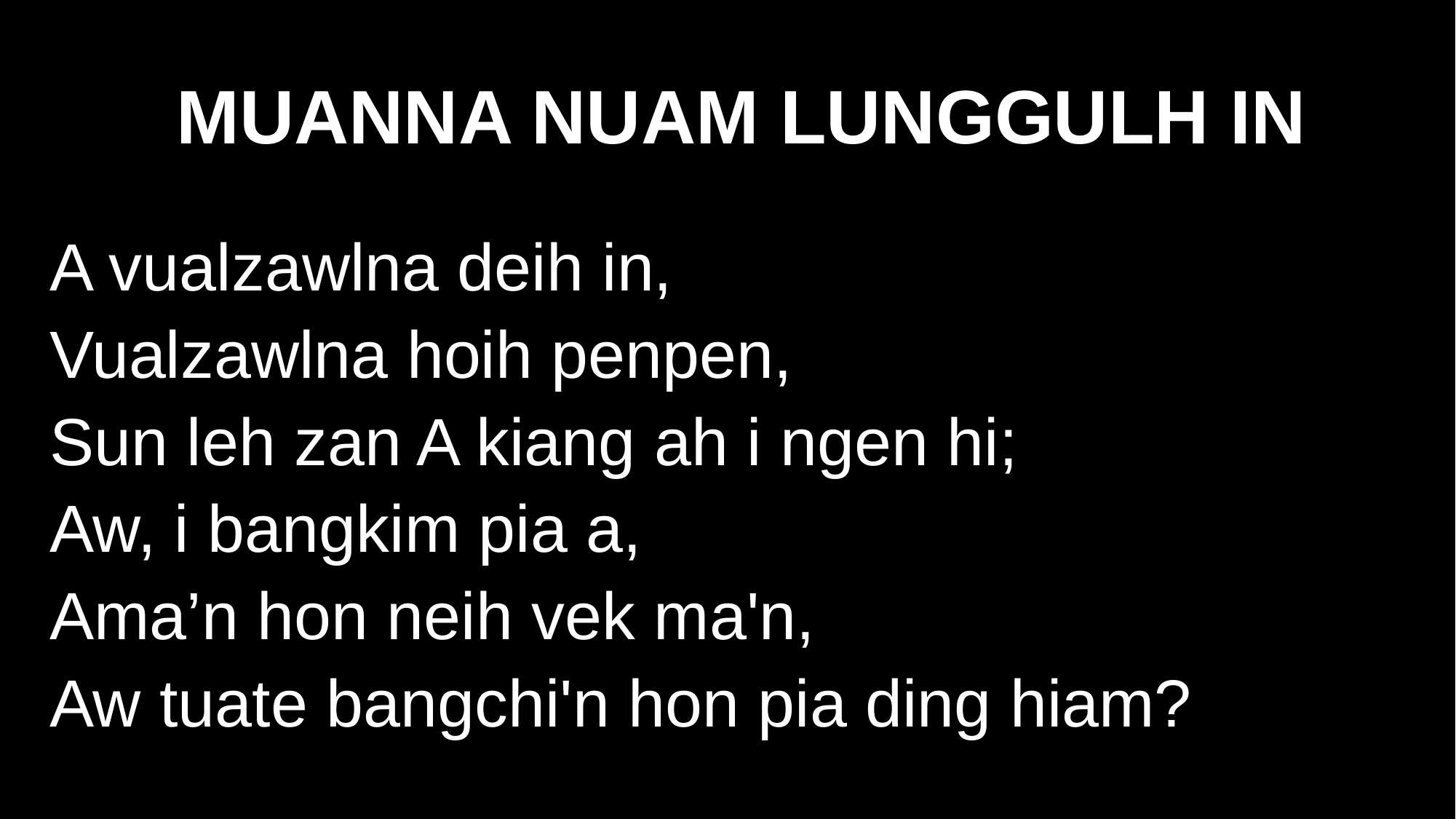

MUANNA NUAM LUNGGULH IN
A vualzawlna deih in,
Vualzawlna hoih penpen,
Sun leh zan A kiang ah i ngen hi;
Aw, i bangkim pia a,
Ama’n hon neih vek ma'n,
Aw tuate bangchi'n hon pia ding hiam?